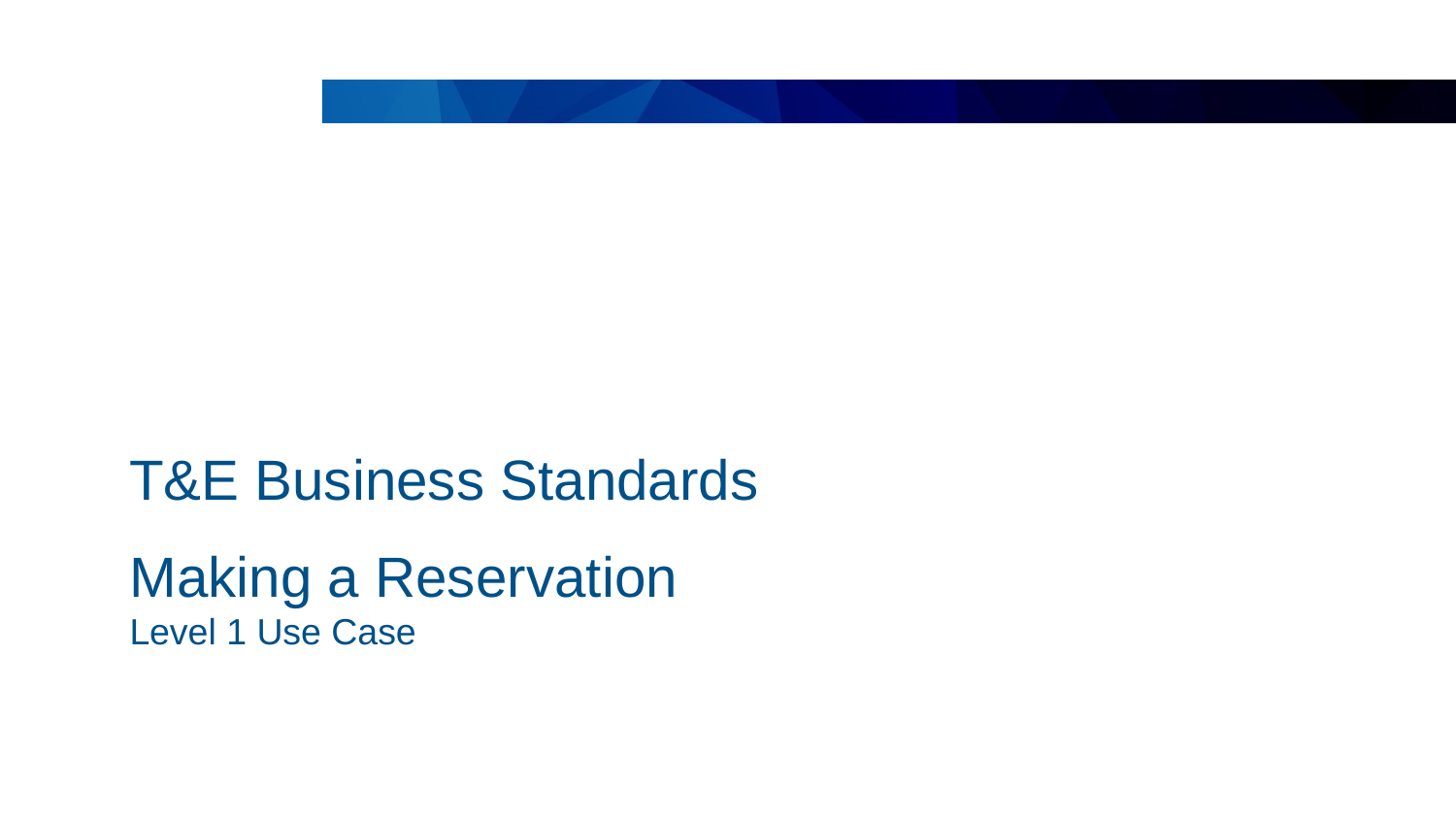

T&E Business Standards
# Making a Reservation
Level 1 Use Case
2